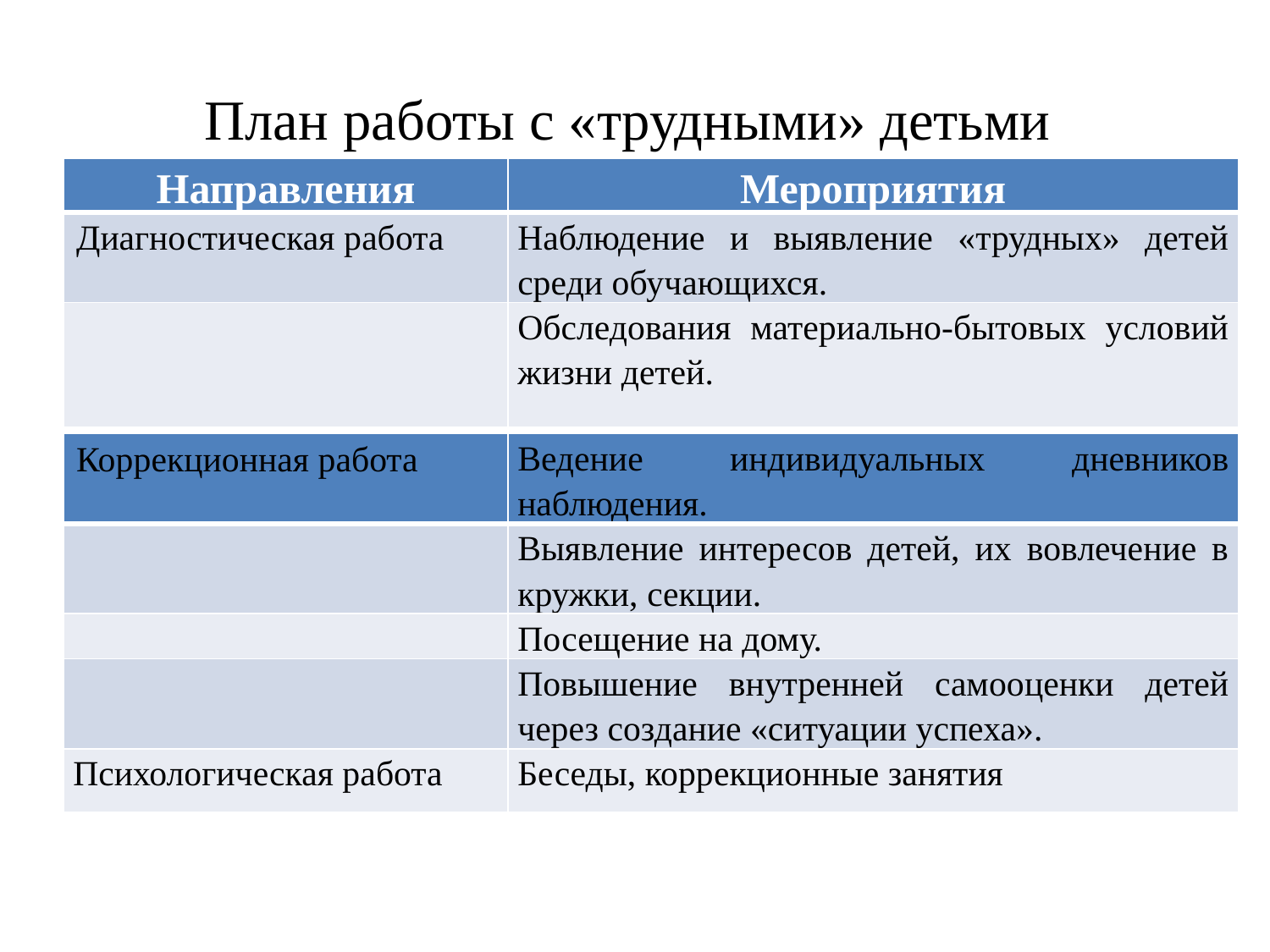

# План работы с «трудными» детьми
| Направления | Мероприятия |
| --- | --- |
| Диагностическая работа | Наблюдение и выявление «трудных» детей среди обучающихся. |
|  | Обследования материально-бытовых условий жизни детей. |
| Коррекционная работа | Ведение индивидуальных дневников наблюдения. |
| --- | --- |
|  | Выявление интересов детей, их вовлечение в кружки, секции. |
|  | Посещение на дому. |
|  | Повышение внутренней самооценки детей через создание «ситуации успеха». |
| Психологическая работа | Беседы, коррекционные занятия |